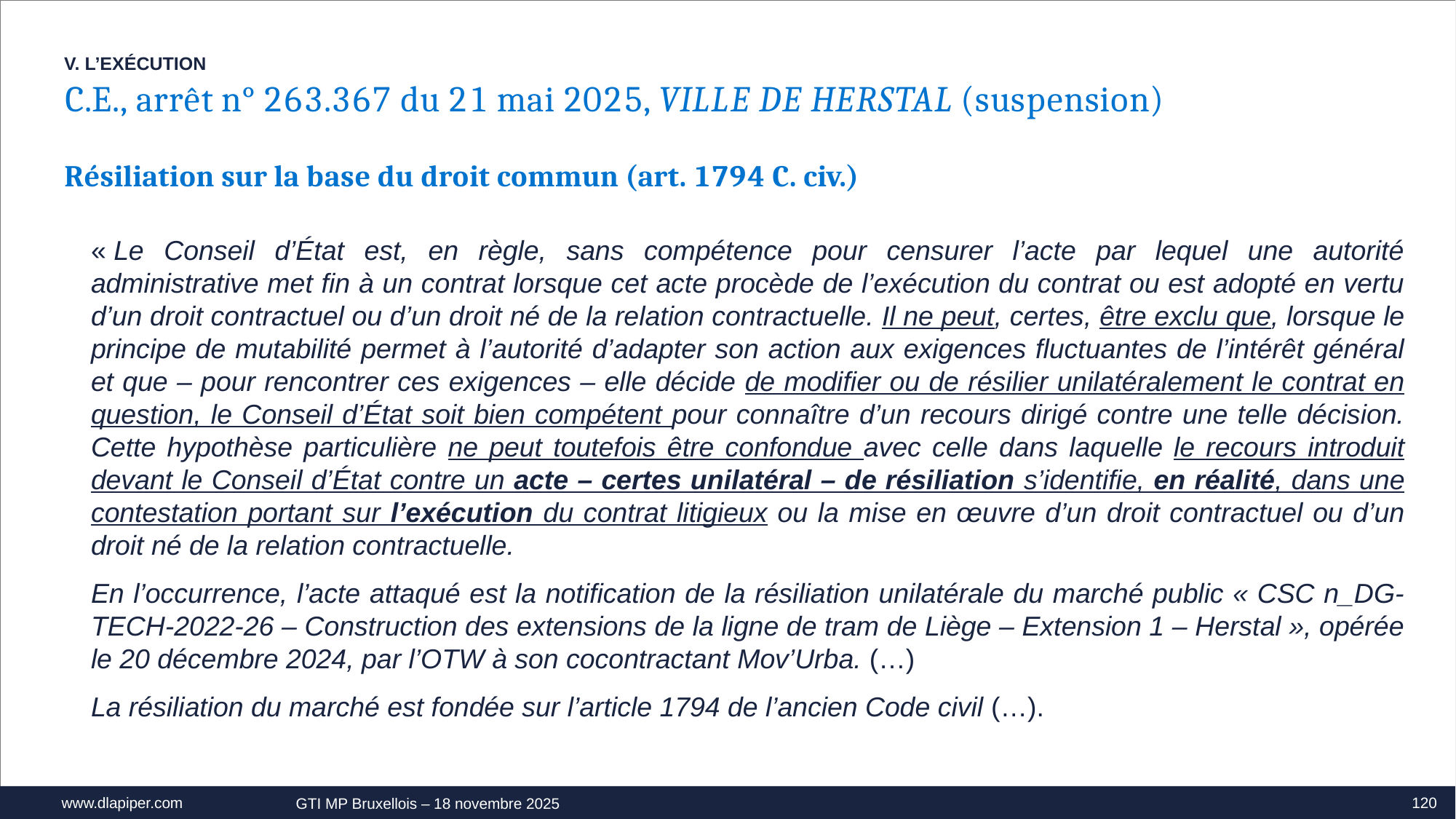

V. L’EXÉCUTION
C.E., arrêt n° 263.367 du 21 mai 2025, VILLE DE HERSTAL (suspension)
Résiliation sur la base du droit commun (art. 1794 C. civ.)
« Le Conseil d’État est, en règle, sans compétence pour censurer l’acte par lequel une autorité administrative met fin à un contrat lorsque cet acte procède de l’exécution du contrat ou est adopté en vertu d’un droit contractuel ou d’un droit né de la relation contractuelle. Il ne peut, certes, être exclu que, lorsque le principe de mutabilité permet à l’autorité d’adapter son action aux exigences fluctuantes de l’intérêt général et que – pour rencontrer ces exigences – elle décide de modifier ou de résilier unilatéralement le contrat en question, le Conseil d’État soit bien compétent pour connaître d’un recours dirigé contre une telle décision. Cette hypothèse particulière ne peut toutefois être confondue avec celle dans laquelle le recours introduit devant le Conseil d’État contre un acte – certes unilatéral – de résiliation s’identifie, en réalité, dans une contestation portant sur l’exécution du contrat litigieux ou la mise en œuvre d’un droit contractuel ou d’un droit né de la relation contractuelle.
En l’occurrence, l’acte attaqué est la notification de la résiliation unilatérale du marché public « CSC n_DG-TECH-2022-26 – Construction des extensions de la ligne de tram de Liège – Extension 1 – Herstal », opérée le 20 décembre 2024, par l’OTW à son cocontractant Mov’Urba. (…)
La résiliation du marché est fondée sur l’article 1794 de l’ancien Code civil (…).

120
GTI MP Bruxellois – 18 novembre 2025